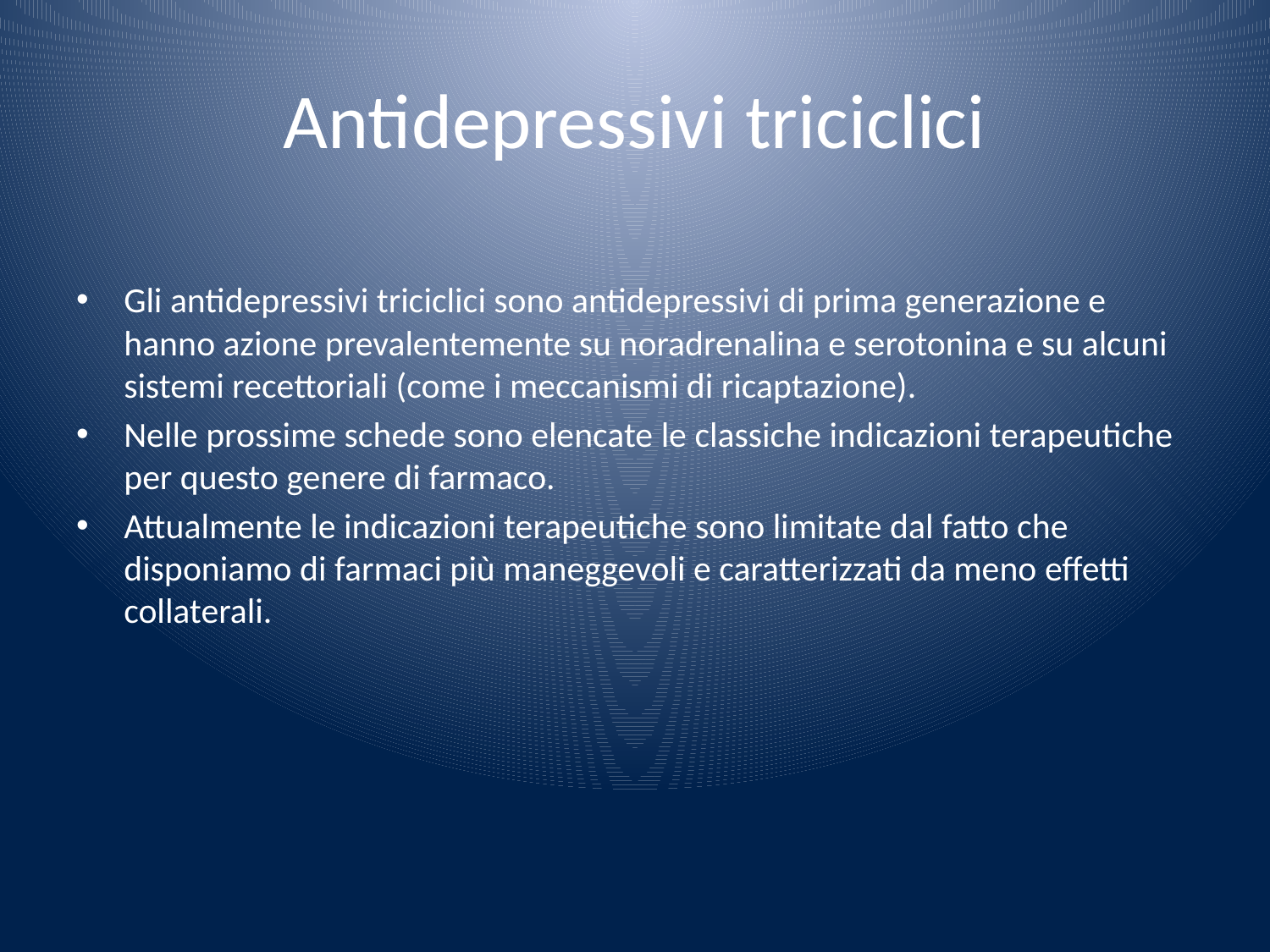

# Antidepressivi triciclici

Gli antidepressivi triciclici sono antidepressivi di prima generazione e hanno azione prevalentemente su noradrenalina e serotonina e su alcuni sistemi recettoriali (come i meccanismi di ricaptazione).
Nelle prossime schede sono elencate le classiche indicazioni terapeutiche per questo genere di farmaco.
Attualmente le indicazioni terapeutiche sono limitate dal fatto che disponiamo di farmaci più maneggevoli e caratterizzati da meno effetti collaterali.